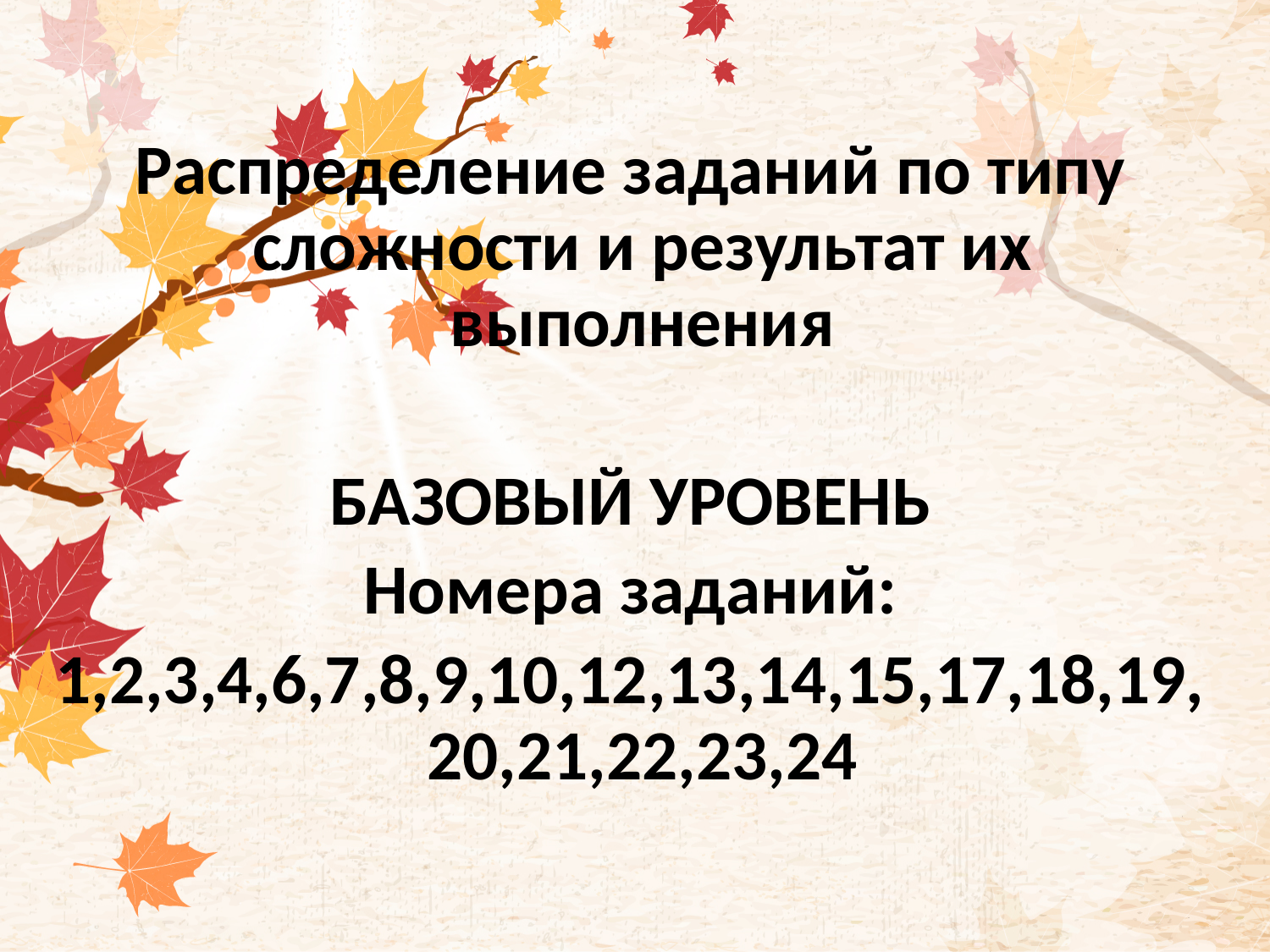

#
Распределение заданий по типу сложности и результат их выполнения

БАЗОВЫЙ УРОВЕНЬ
Номера заданий:
1,2,3,4,6,7,8,9,10,12,13,14,15,17,18,19,20,21,22,23,24